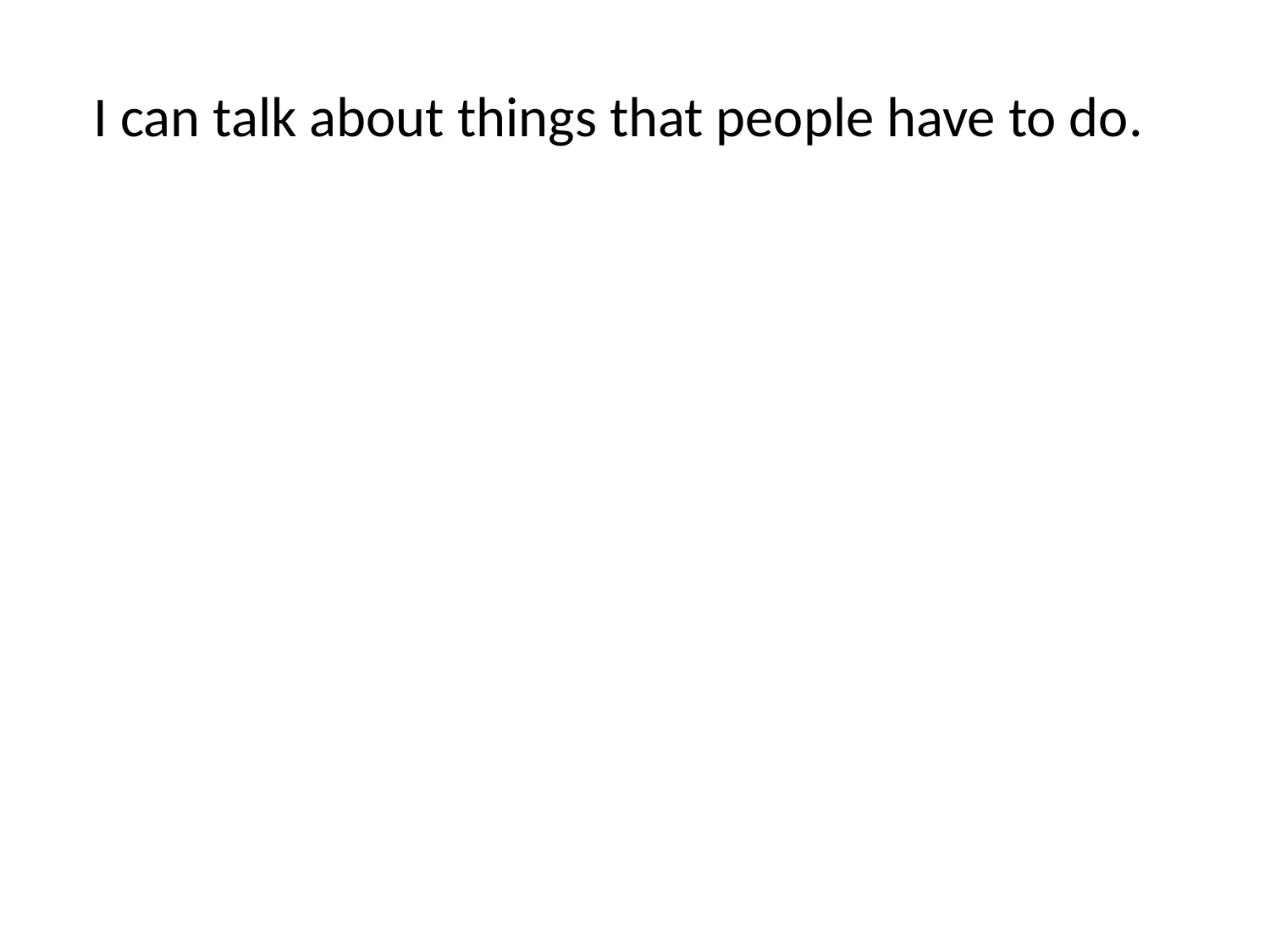

I can talk about things that people have to do.